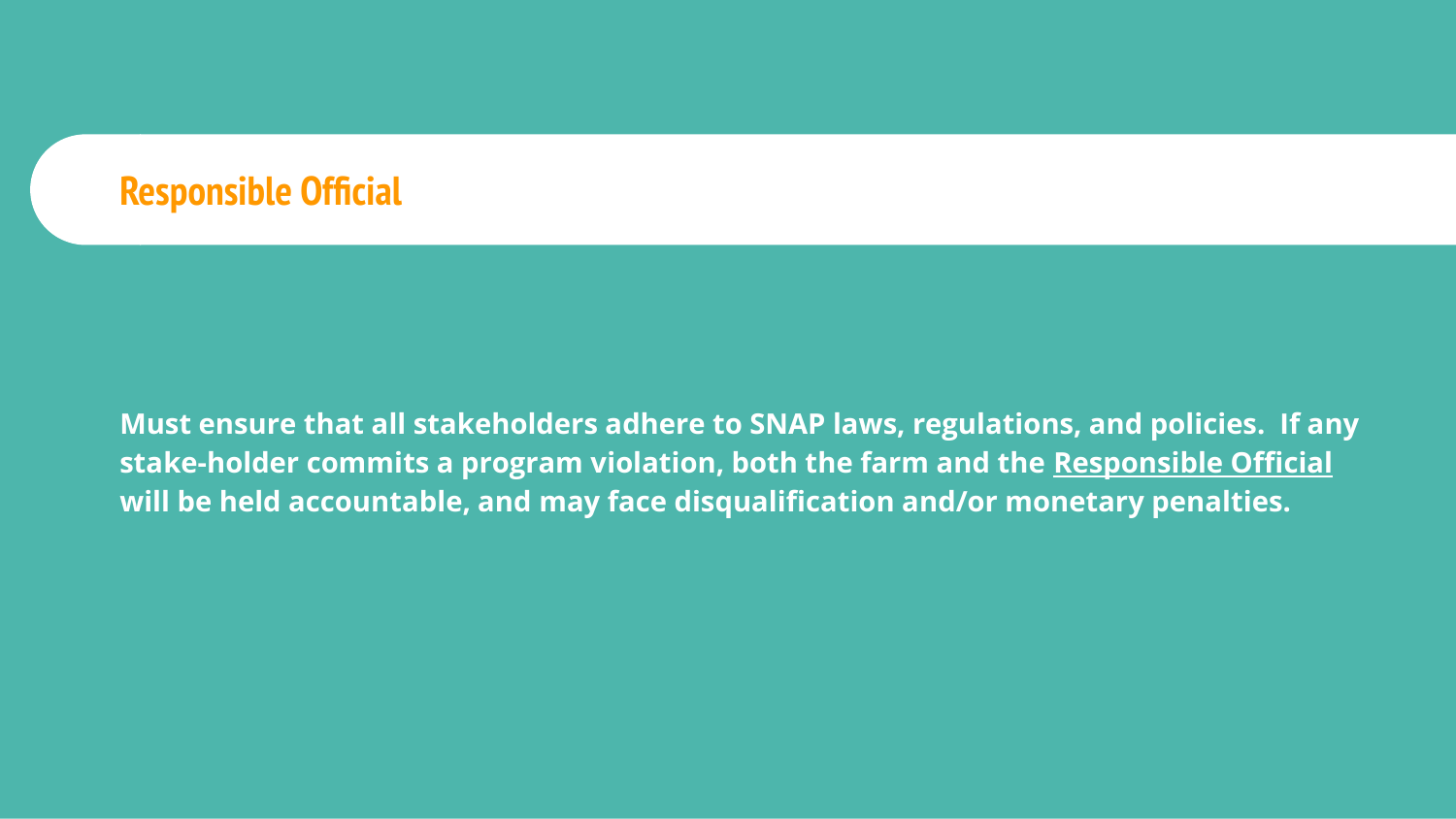

# Responsible Official
Must ensure that all stakeholders adhere to SNAP laws, regulations, and policies.  If any stake-holder commits a program violation, both the farm and the Responsible Official will be held accountable, and may face disqualification and/or monetary penalties.